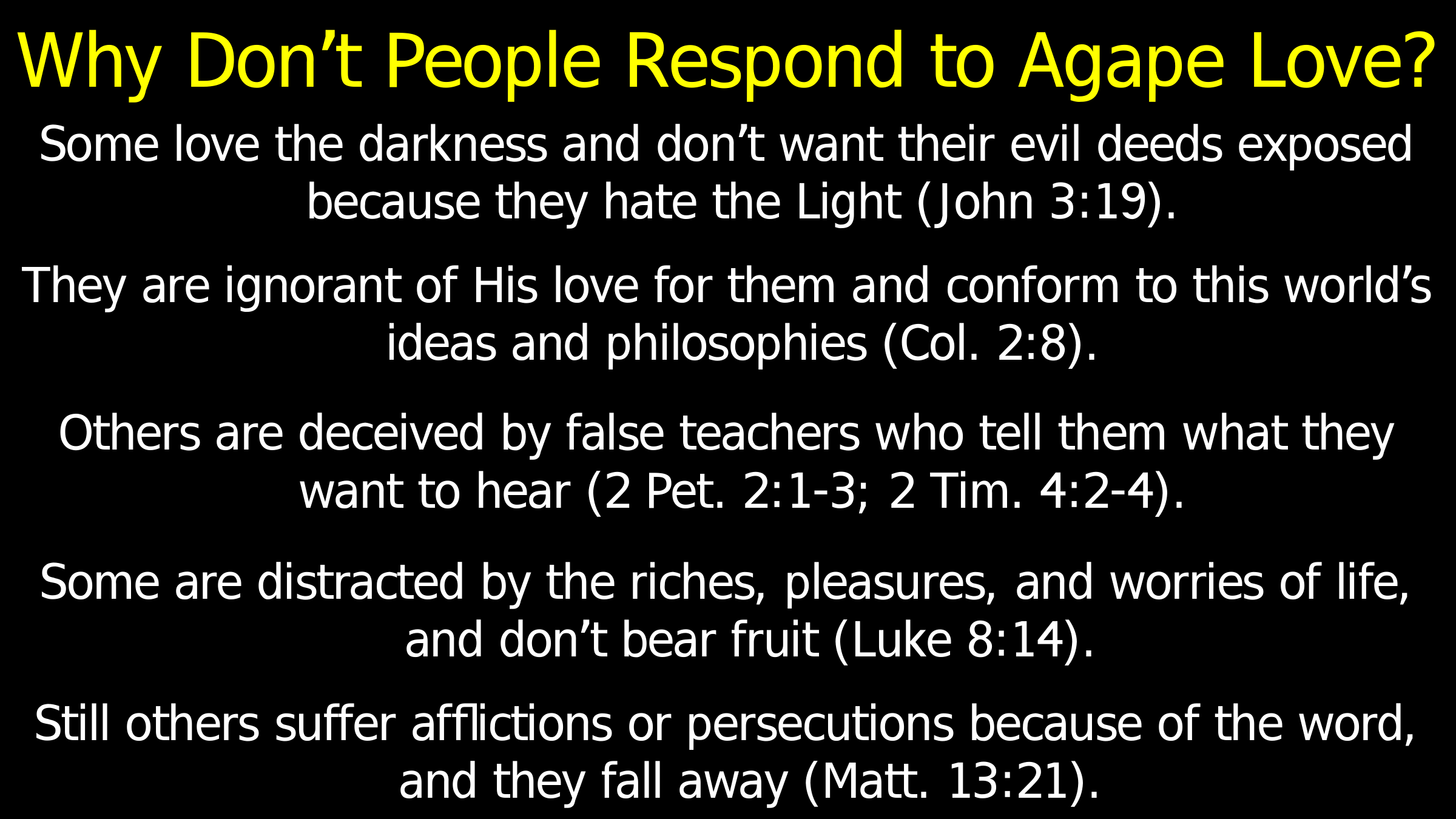

# Why Don’t People Respond to Agape Love?
Some love the darkness and don’t want their evil deeds exposed because they hate the Light (John 3:19).

They are ignorant of His love for them and conform to this world’s ideas and philosophies (Col. 2:8).

Others are deceived by false teachers who tell them what they want to hear (2 Pet. 2:1-3; 2 Tim. 4:2-4).

Some are distracted by the riches, pleasures, and worries of life, and don’t bear fruit (Luke 8:14).

Still others suffer afflictions or persecutions because of the word, and they fall away (Matt. 13:21).